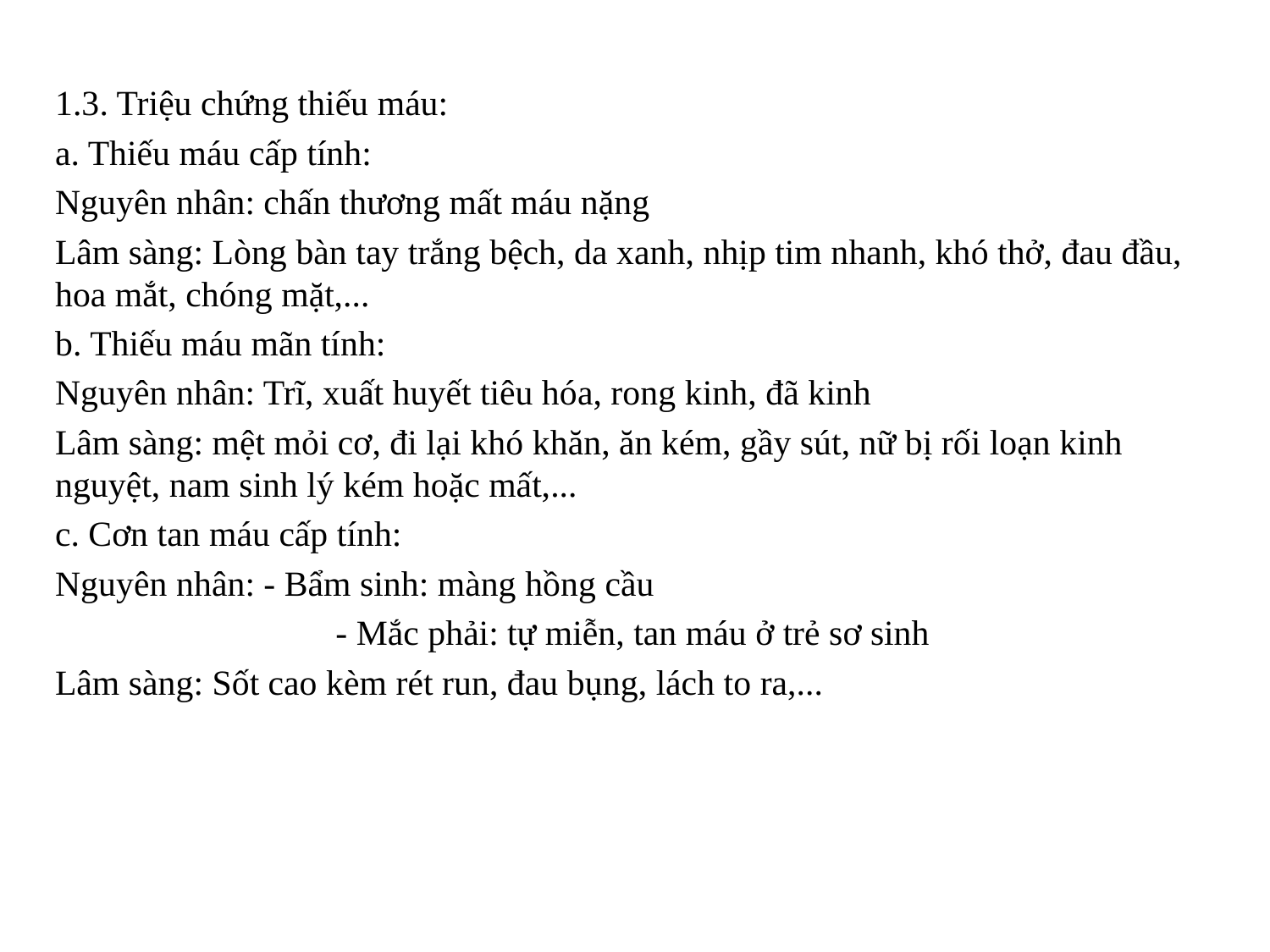

1.3. Triệu chứng thiếu máu:
a. Thiếu máu cấp tính:
Nguyên nhân: chấn thương mất máu nặng
Lâm sàng: Lòng bàn tay trắng bệch, da xanh, nhịp tim nhanh, khó thở, đau đầu, hoa mắt, chóng mặt,...
b. Thiếu máu mãn tính:
Nguyên nhân: Trĩ, xuất huyết tiêu hóa, rong kinh, đã kinh
Lâm sàng: mệt mỏi cơ, đi lại khó khăn, ăn kém, gầy sút, nữ bị rối loạn kinh nguyệt, nam sinh lý kém hoặc mất,...
c. Cơn tan máu cấp tính:
Nguyên nhân: - Bẩm sinh: màng hồng cầu
		   - Mắc phải: tự miễn, tan máu ở trẻ sơ sinh
Lâm sàng: Sốt cao kèm rét run, đau bụng, lách to ra,...